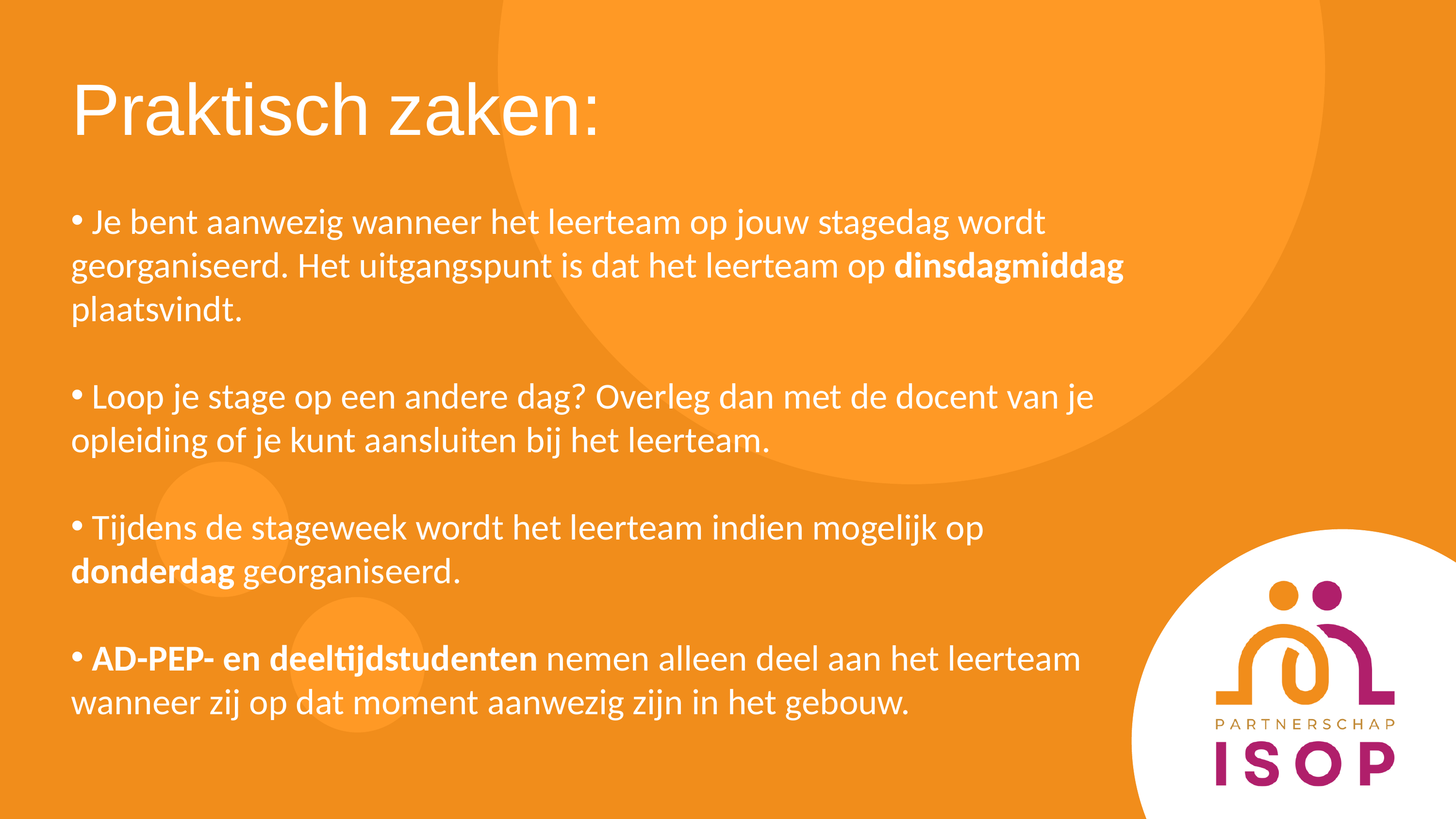

Praktisch zaken:
 Je bent aanwezig wanneer het leerteam op jouw stagedag wordt georganiseerd. Het uitgangspunt is dat het leerteam op dinsdagmiddag plaatsvindt.

 Loop je stage op een andere dag? Overleg dan met de docent van je opleiding of je kunt aansluiten bij het leerteam.

 Tijdens de stageweek wordt het leerteam indien mogelijk op donderdag georganiseerd.

 AD-PEP- en deeltijdstudenten nemen alleen deel aan het leerteam wanneer zij op dat moment aanwezig zijn in het gebouw.